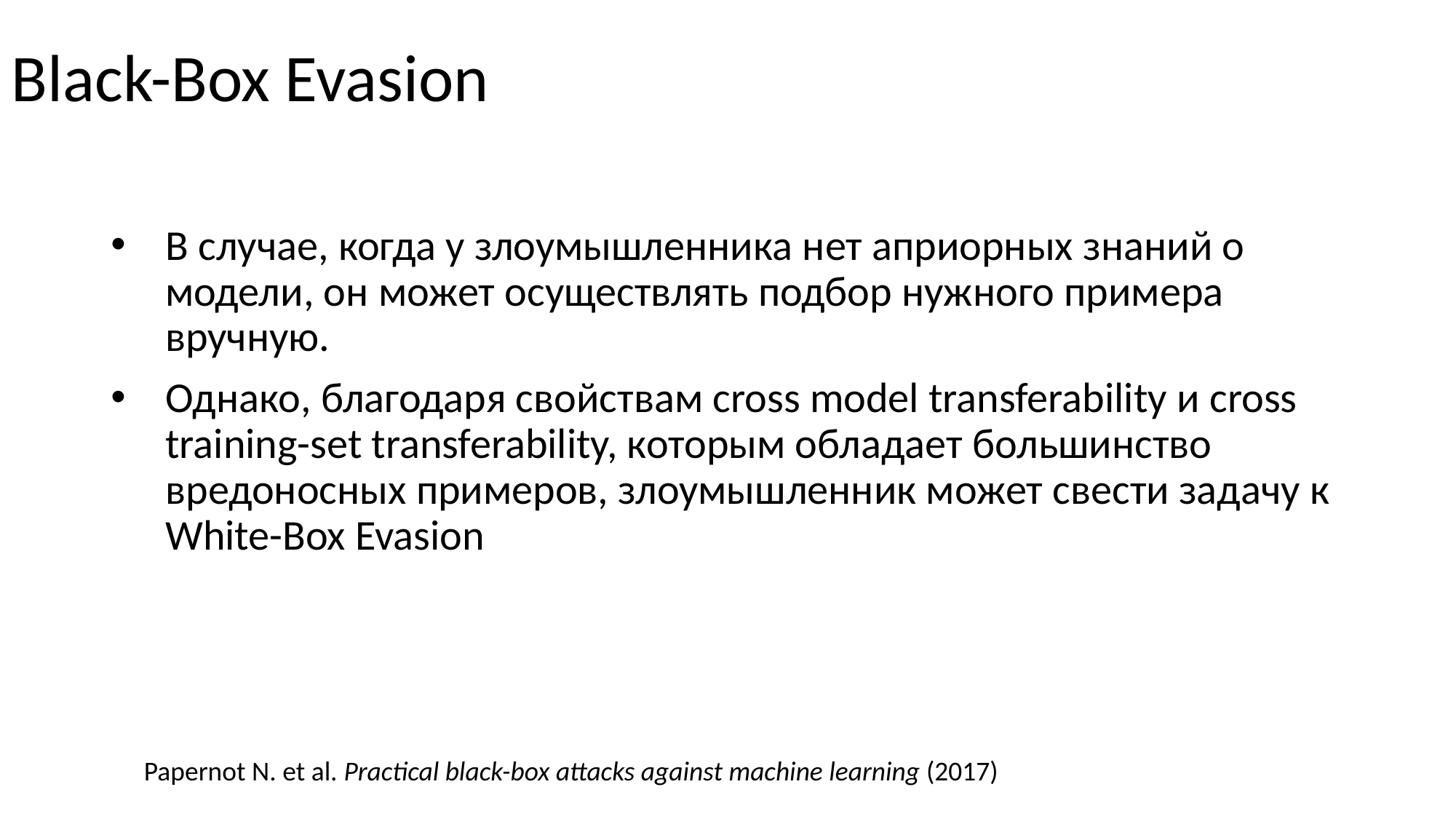

# Black-Box Evasion
В случае, когда у злоумышленника нет априорных знаний о модели, он может осуществлять подбор нужного примера вручную.
Однако, благодаря свойствам сross model transferability и cross training-set transferability, которым обладает большинство вредоносных примеров, злоумышленник может свести задачу к White-Box Evasion
Papernot N. et al. Practical black-box attacks against machine learning (2017)